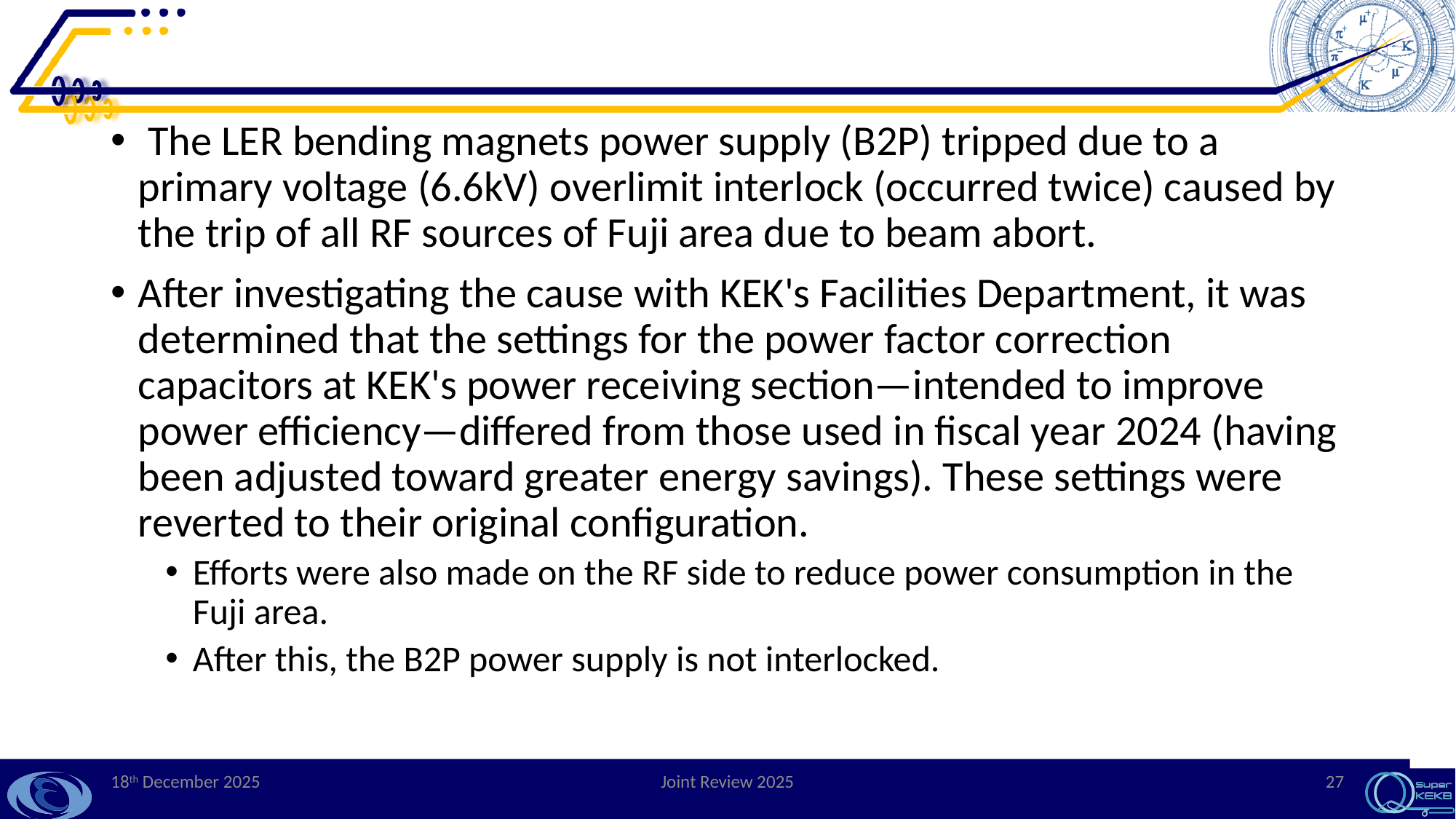

#
 The LER bending magnets power supply (B2P) tripped due to a primary voltage (6.6kV) overlimit interlock (occurred twice) caused by the trip of all RF sources of Fuji area due to beam abort.
After investigating the cause with KEK's Facilities Department, it was determined that the settings for the power factor correction capacitors at KEK's power receiving section—intended to improve power efficiency—differed from those used in fiscal year 2024 (having been adjusted toward greater energy savings). These settings were reverted to their original configuration.
Efforts were also made on the RF side to reduce power consumption in the Fuji area.
After this, the B2P power supply is not interlocked.
18th December 2025
Joint Review 2025
27